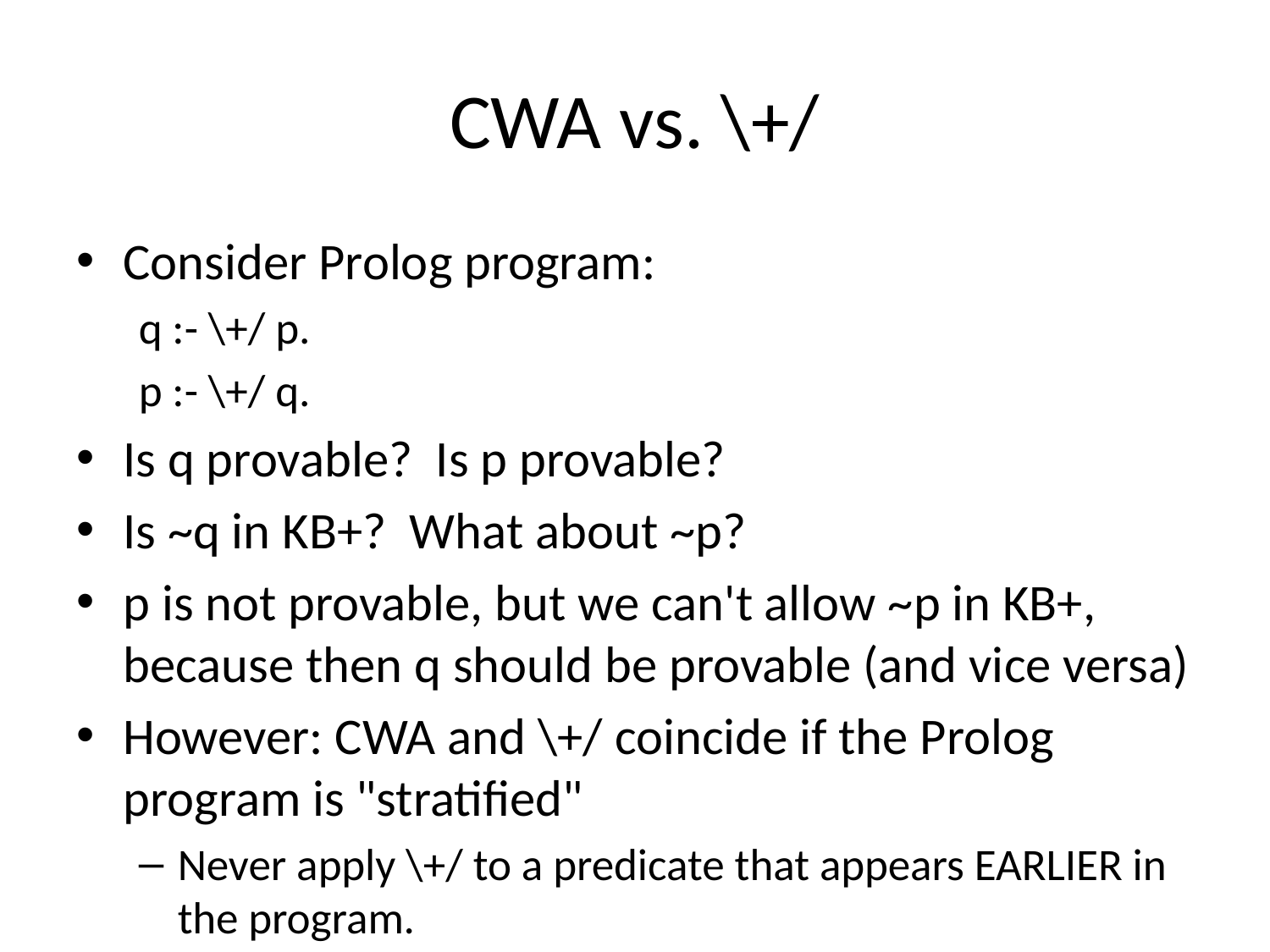

# CWA vs. \+/
Consider Prolog program:
q :- \+/ p.
p :- \+/ q.
Is q provable?  Is p provable?
Is ~q in KB+?  What about ~p?
p is not provable, but we can't allow ~p in KB+, because then q should be provable (and vice versa)
However: CWA and \+/ coincide if the Prolog program is "stratified"
Never apply \+/ to a predicate that appears EARLIER in the program.